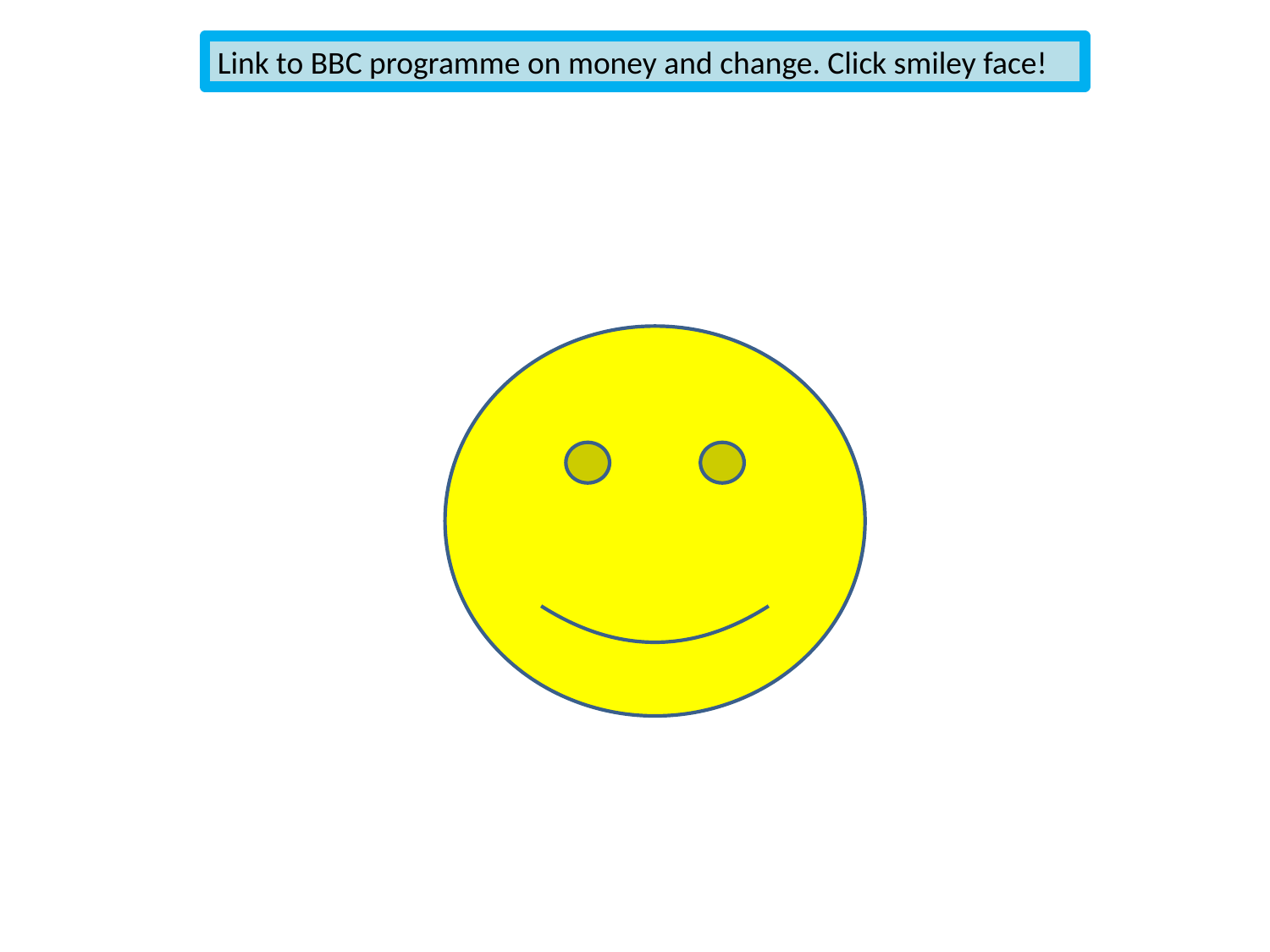

Link to BBC programme on money and change. Click smiley face!